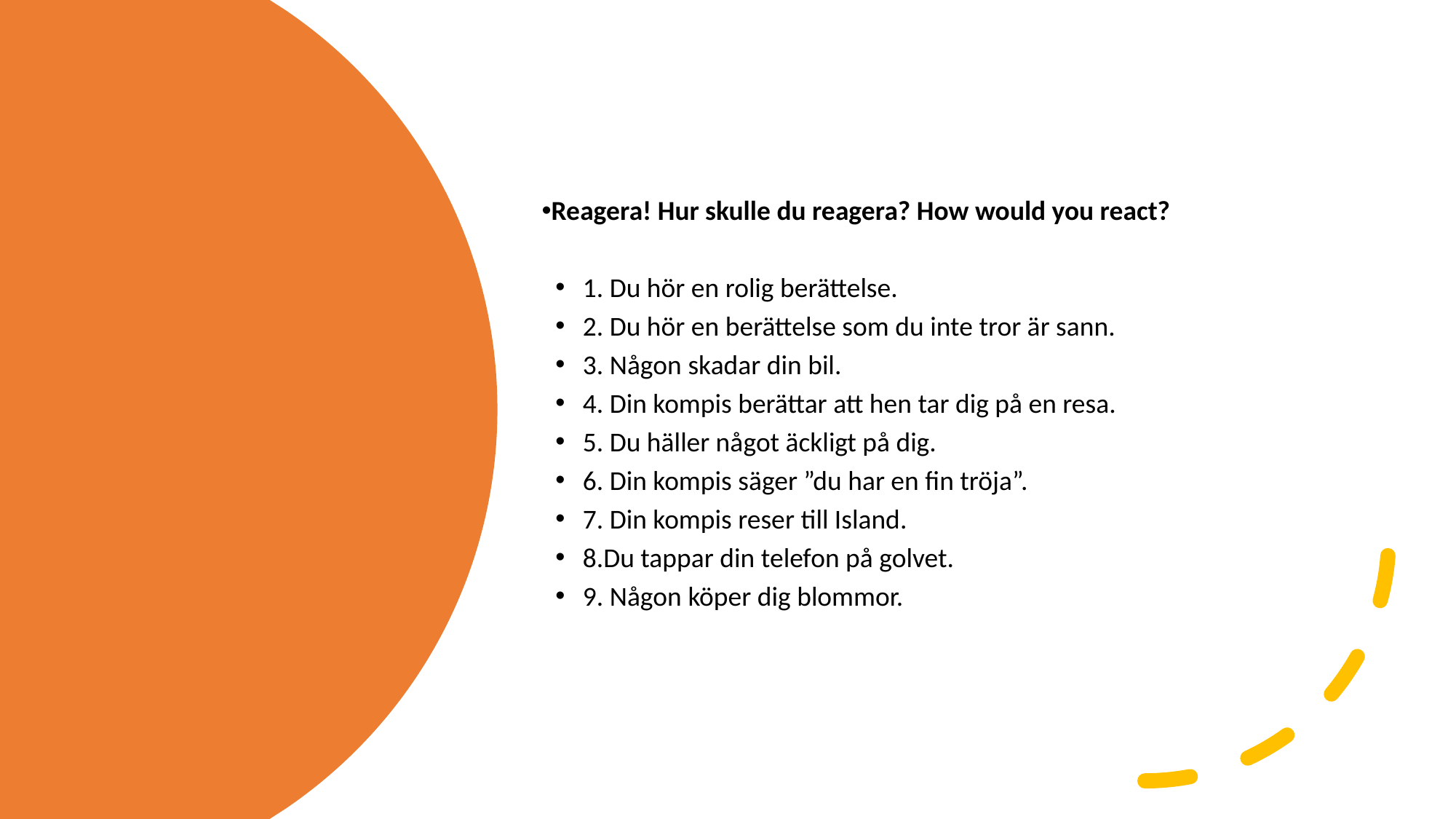

Reagera! Hur skulle du reagera? How would you react?

1. Du hör en rolig berättelse.
2. Du hör en berättelse som du inte tror är sann.
3. Någon skadar din bil.
4. Din kompis berättar att hen tar dig på en resa.
5. Du häller något äckligt på dig.
6. Din kompis säger ”du har en fin tröja”.
7. Din kompis reser till Island.
8.Du tappar din telefon på golvet.
9. Någon köper dig blommor.